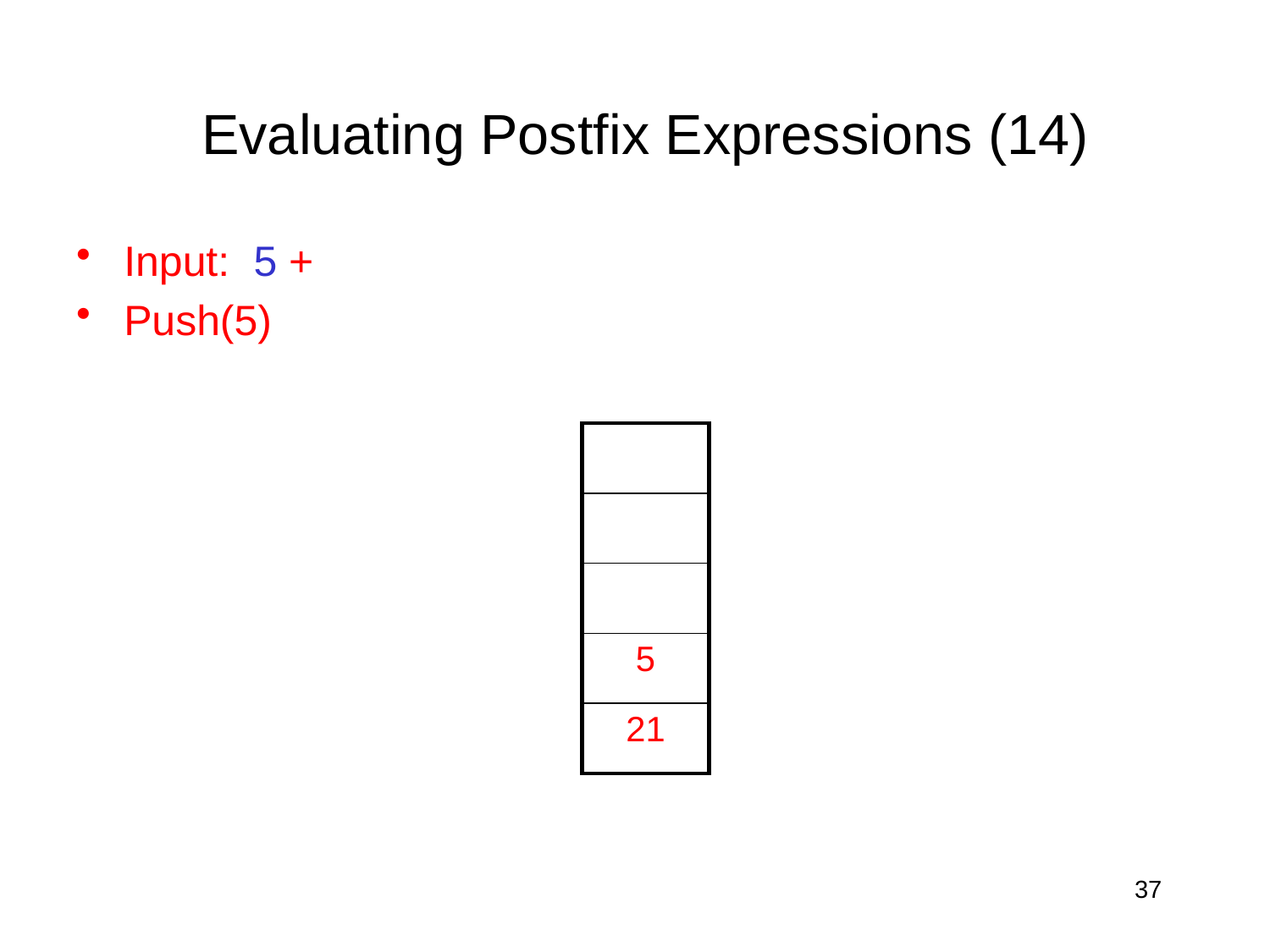

# Evaluating Postfix Expressions (14)
Input:  5 +
Push(5)

|  |
| --- |
|  |
|  |
| 5 |
| 21 |
37